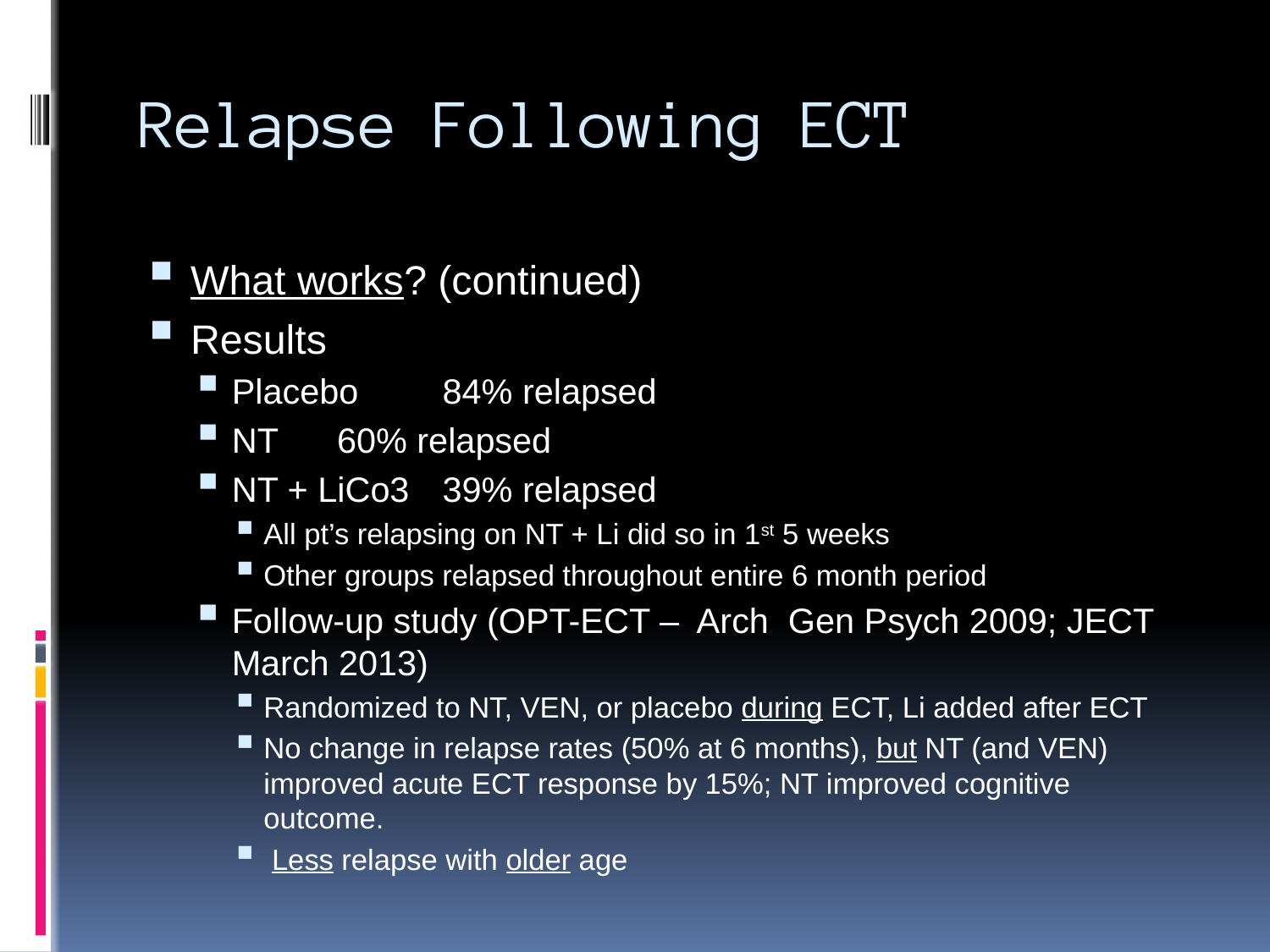

# Relapse Following ECT
What works? (continued)
Results
Placebo			84% relapsed
NT				60% relapsed
NT + LiCo3			39% relapsed
All pt’s relapsing on NT + Li did so in 1st 5 weeks
Other groups relapsed throughout entire 6 month period
Follow-up study (OPT-ECT –  Arch  Gen Psych 2009; JECT March 2013)
Randomized to NT, VEN, or placebo during ECT, Li added after ECT
No change in relapse rates (50% at 6 months), but NT (and VEN) improved acute ECT response by 15%; NT improved cognitive outcome.
 Less relapse with older age